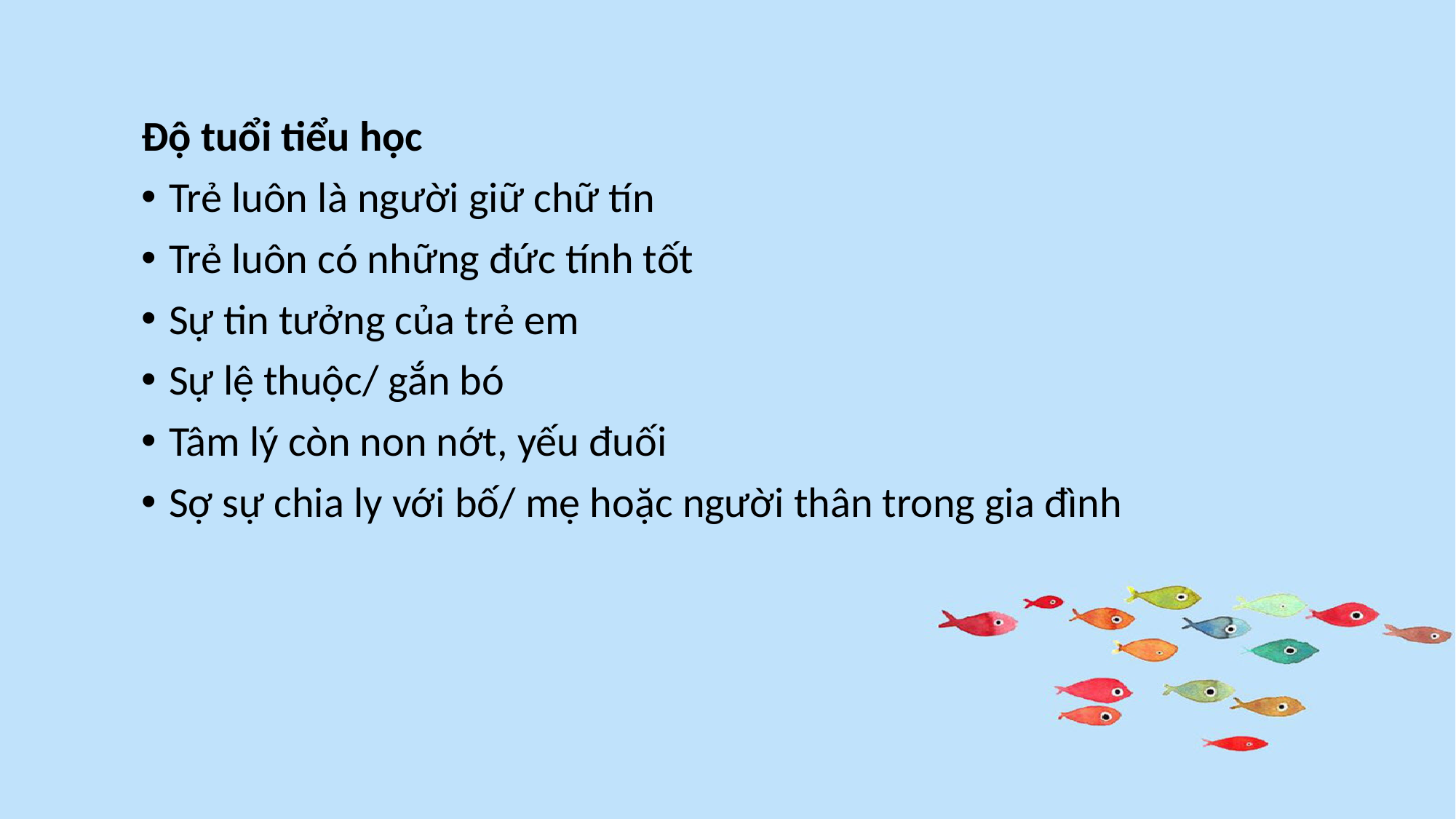

Độ tuổi tiểu học
Trẻ luôn là người giữ chữ tín
Trẻ luôn có những đức tính tốt
Sự tin tưởng của trẻ em
Sự lệ thuộc/ gắn bó
Tâm lý còn non nớt, yếu đuối
Sợ sự chia ly với bố/ mẹ hoặc người thân trong gia đình